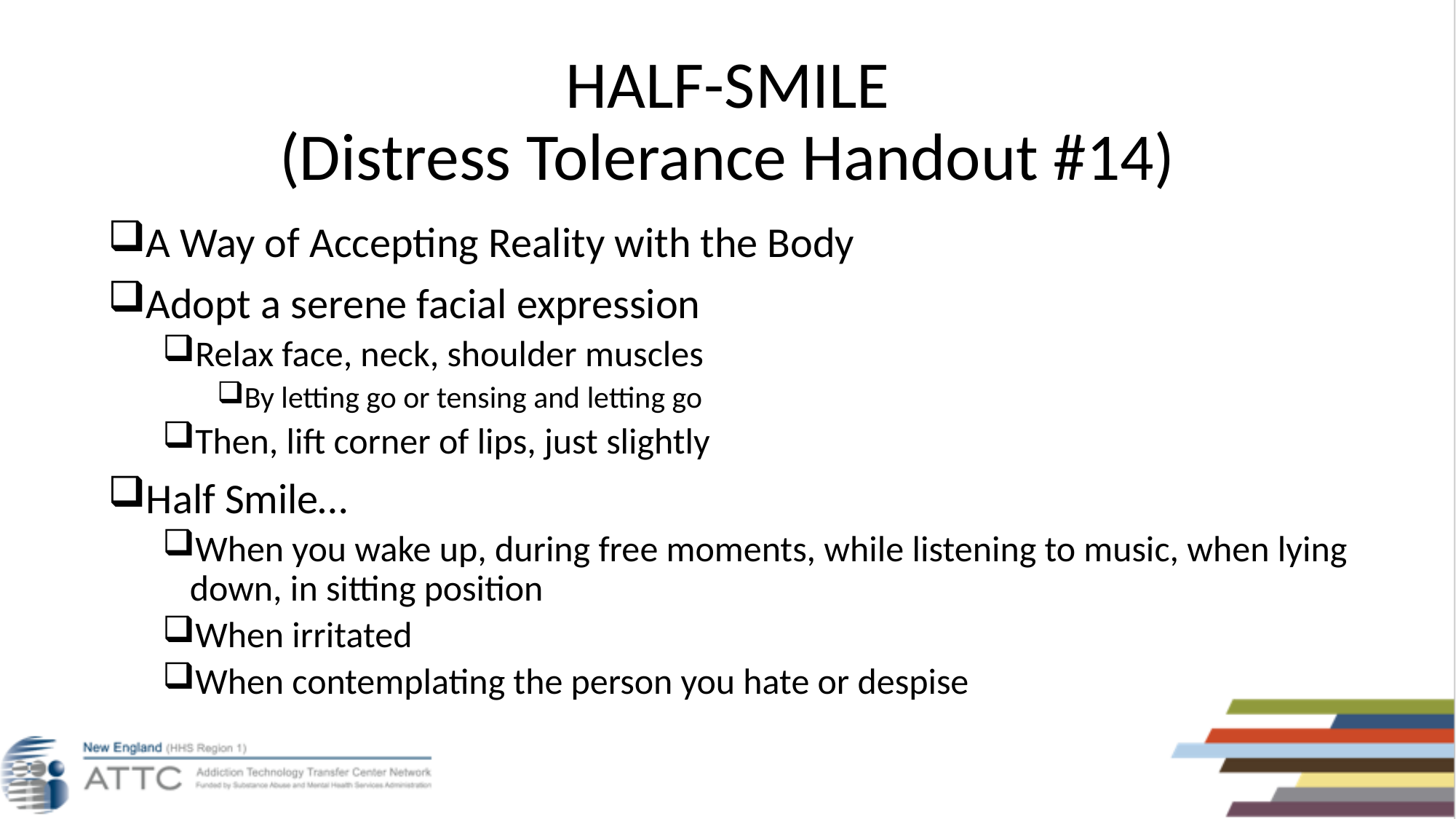

# HALF-SMILE (Distress Tolerance Handout #14)
A Way of Accepting Reality with the Body
Adopt a serene facial expression
Relax face, neck, shoulder muscles
By letting go or tensing and letting go
Then, lift corner of lips, just slightly
Half Smile…
When you wake up, during free moments, while listening to music, when lying down, in sitting position
When irritated
When contemplating the person you hate or despise